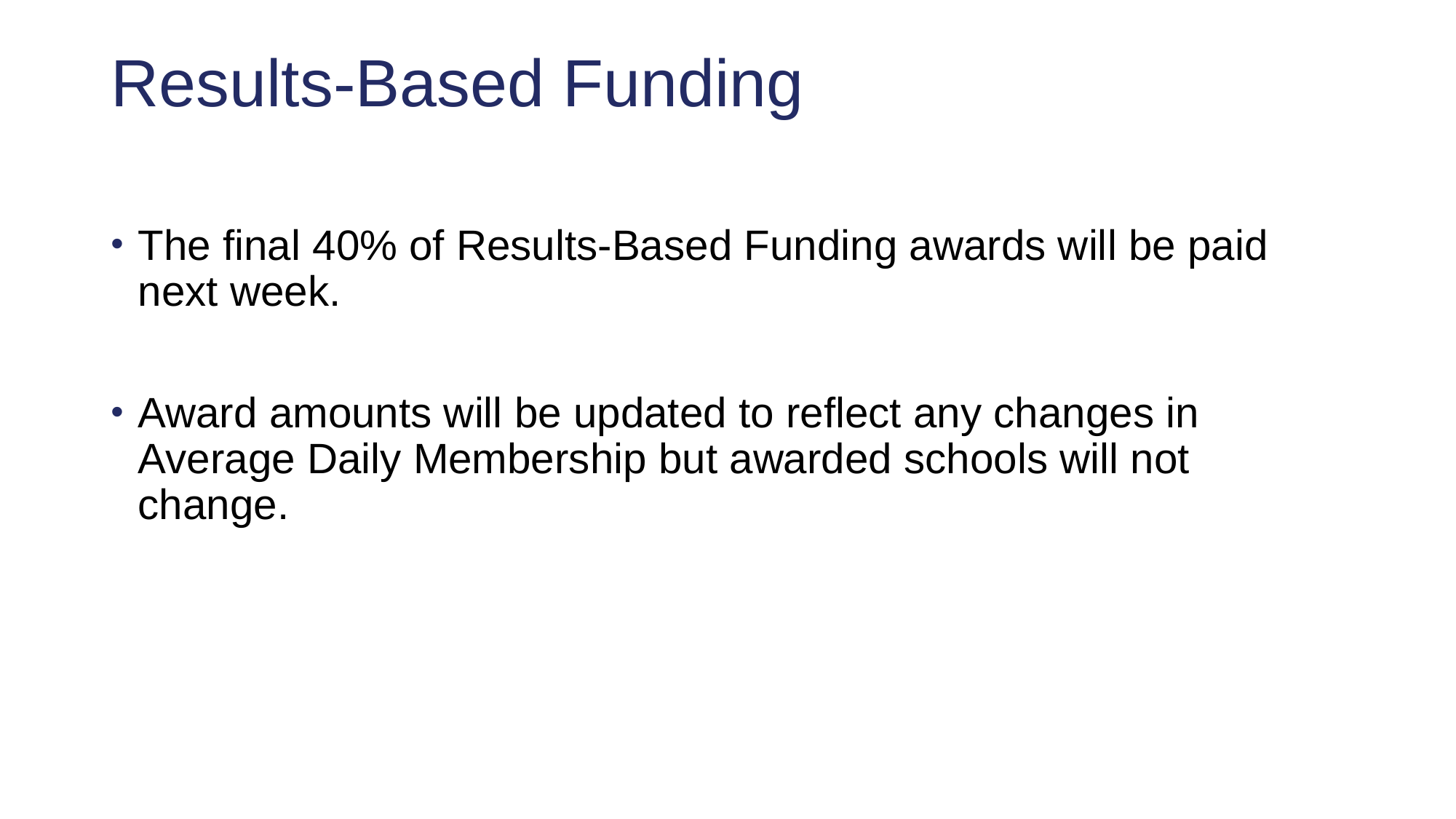

# Results-Based Funding
The final 40% of Results-Based Funding awards will be paid next week.

Award amounts will be updated to reflect any changes in Average Daily Membership but awarded schools will not change.